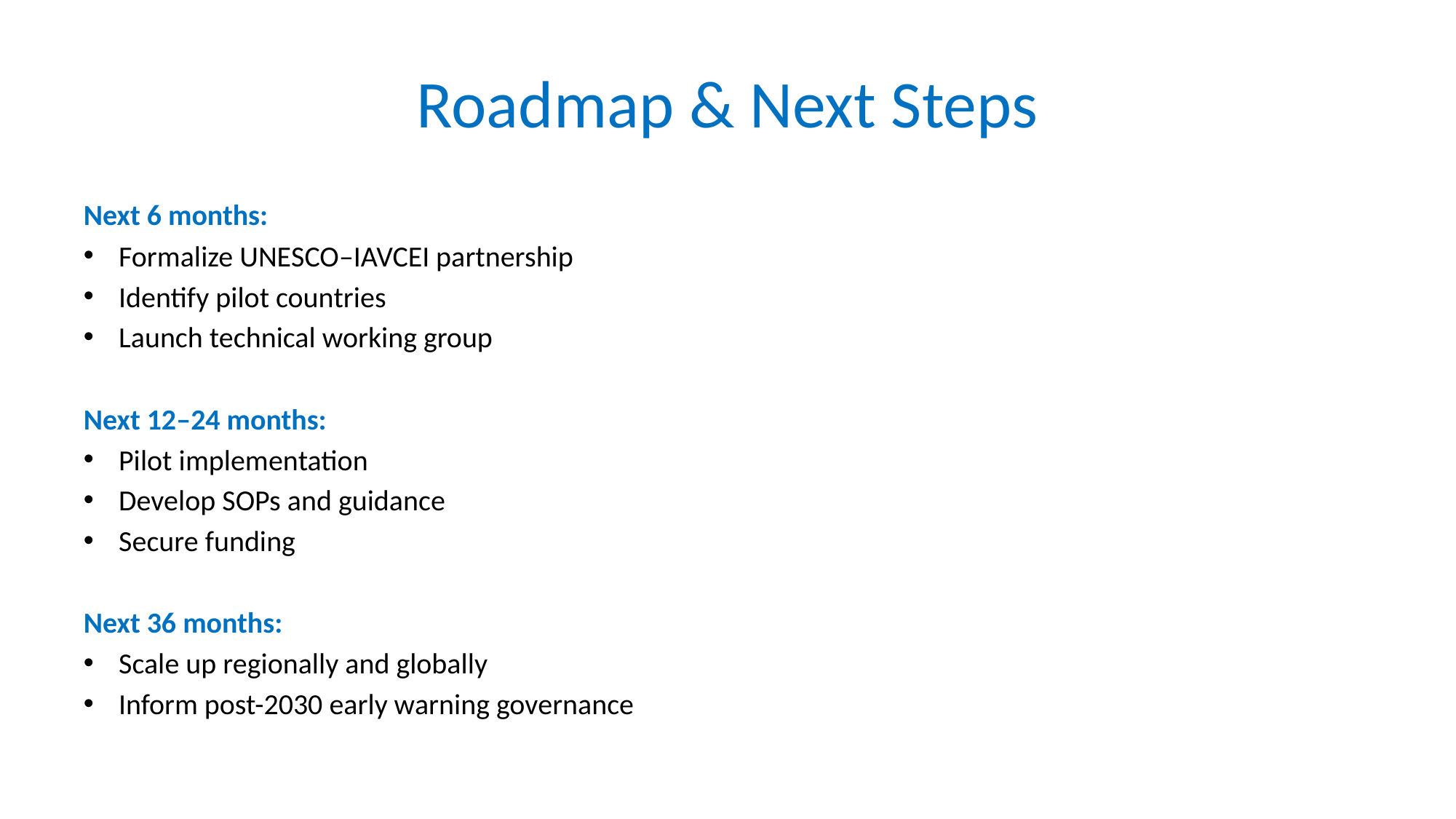

# Roadmap & Next Steps
Next 6 months:
Formalize UNESCO–IAVCEI partnership
Identify pilot countries
Launch technical working group

Next 12–24 months:
Pilot implementation
Develop SOPs and guidance
Secure funding

Next 36 months:
Scale up regionally and globally
Inform post-2030 early warning governance